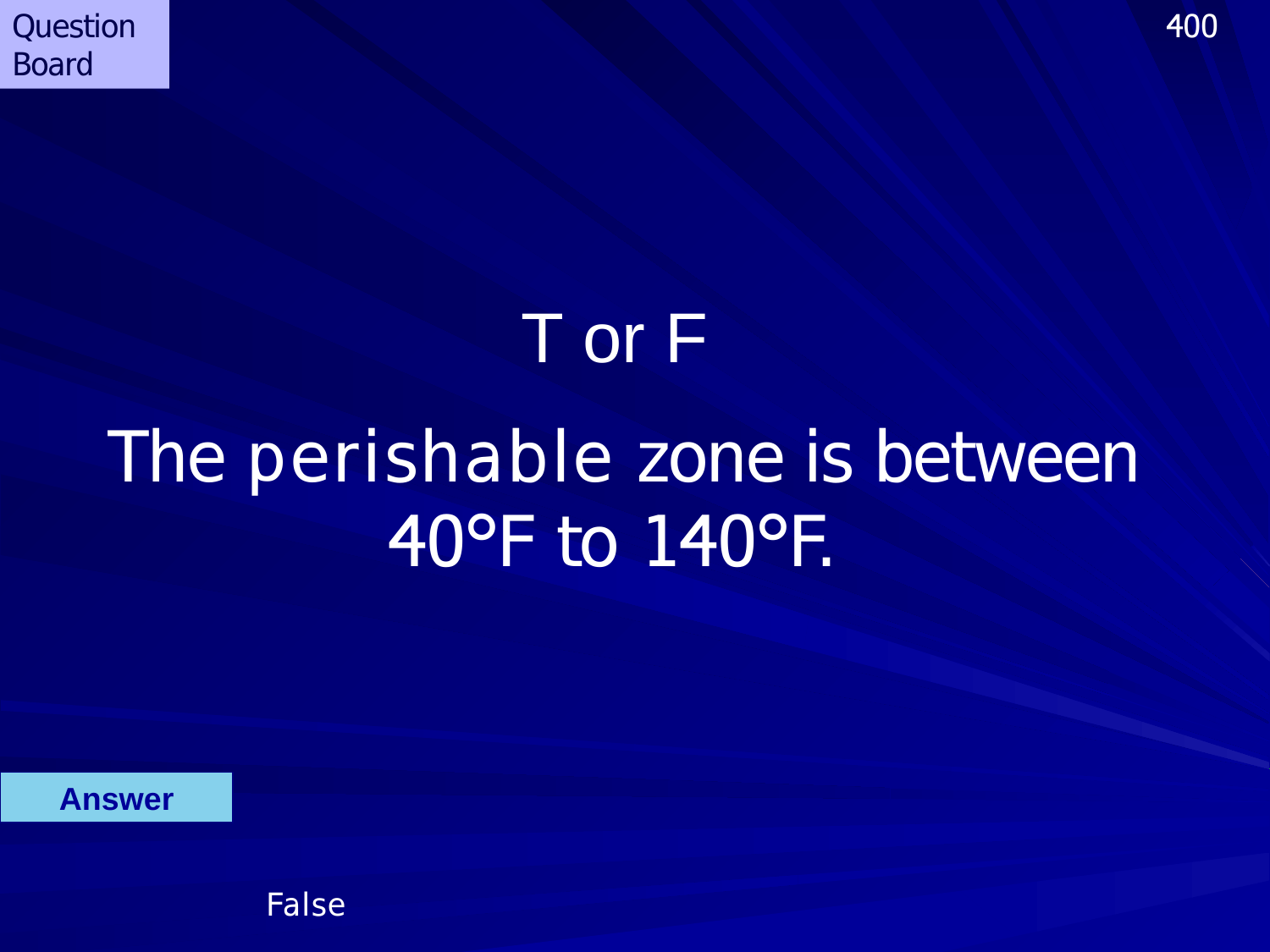

Question Board
400
T or F
The perishable zone is between 40°F to 140°F.
Answer
False